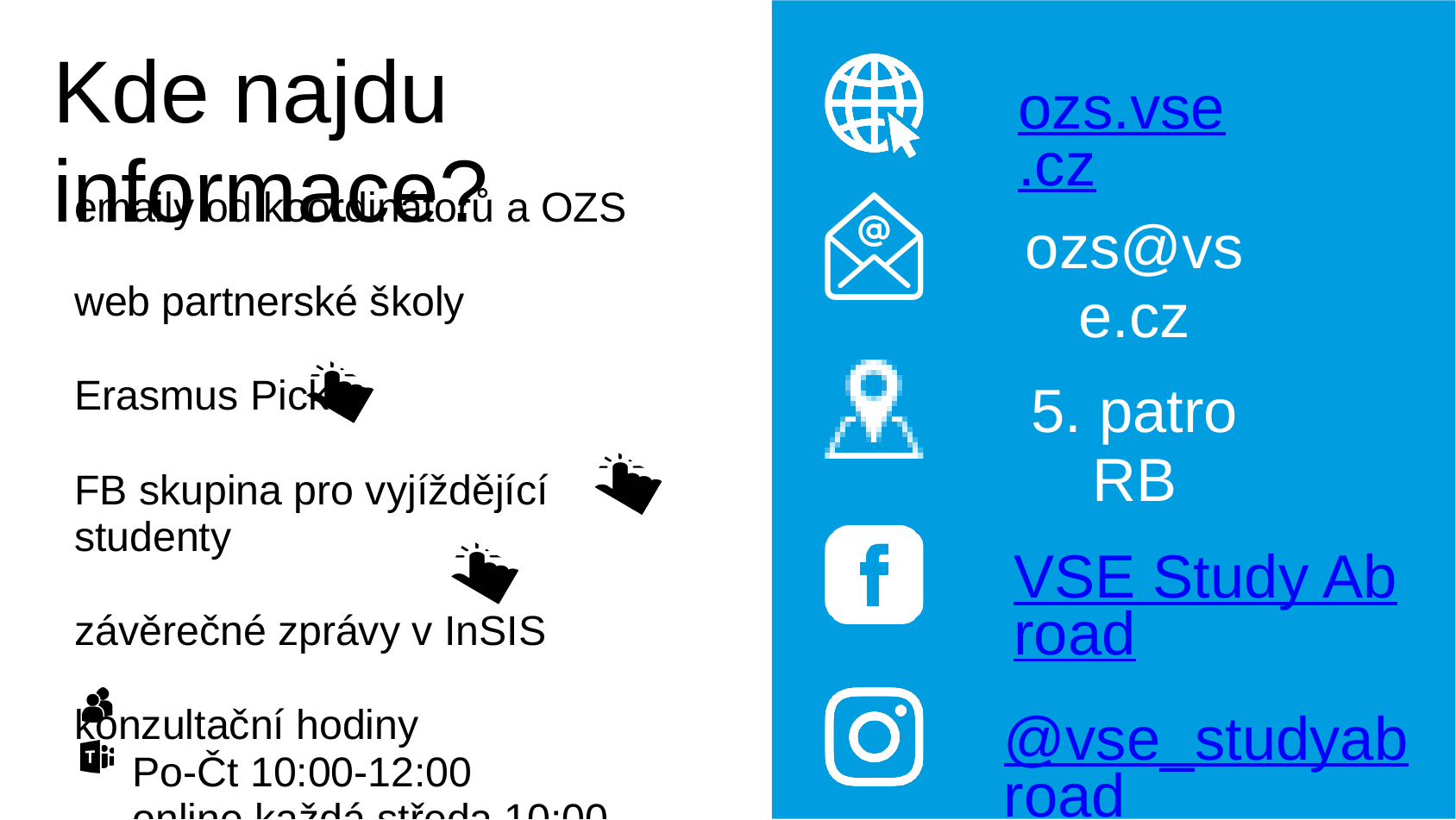

Kde najdu informace?

ozs.vse.cz
emaily od koordinátorů a OZS

web partnerské školy

Erasmus Picker

FB skupina pro vyjíždějící studenty

závěrečné zprávy v InSIS

konzultační hodiny
     Po-Čt 10:00-12:00
     online každá středa 10:00-10:30

ozs@vse.cz

5. patro RB

VSE Study Abroad

@vse_studyabroad